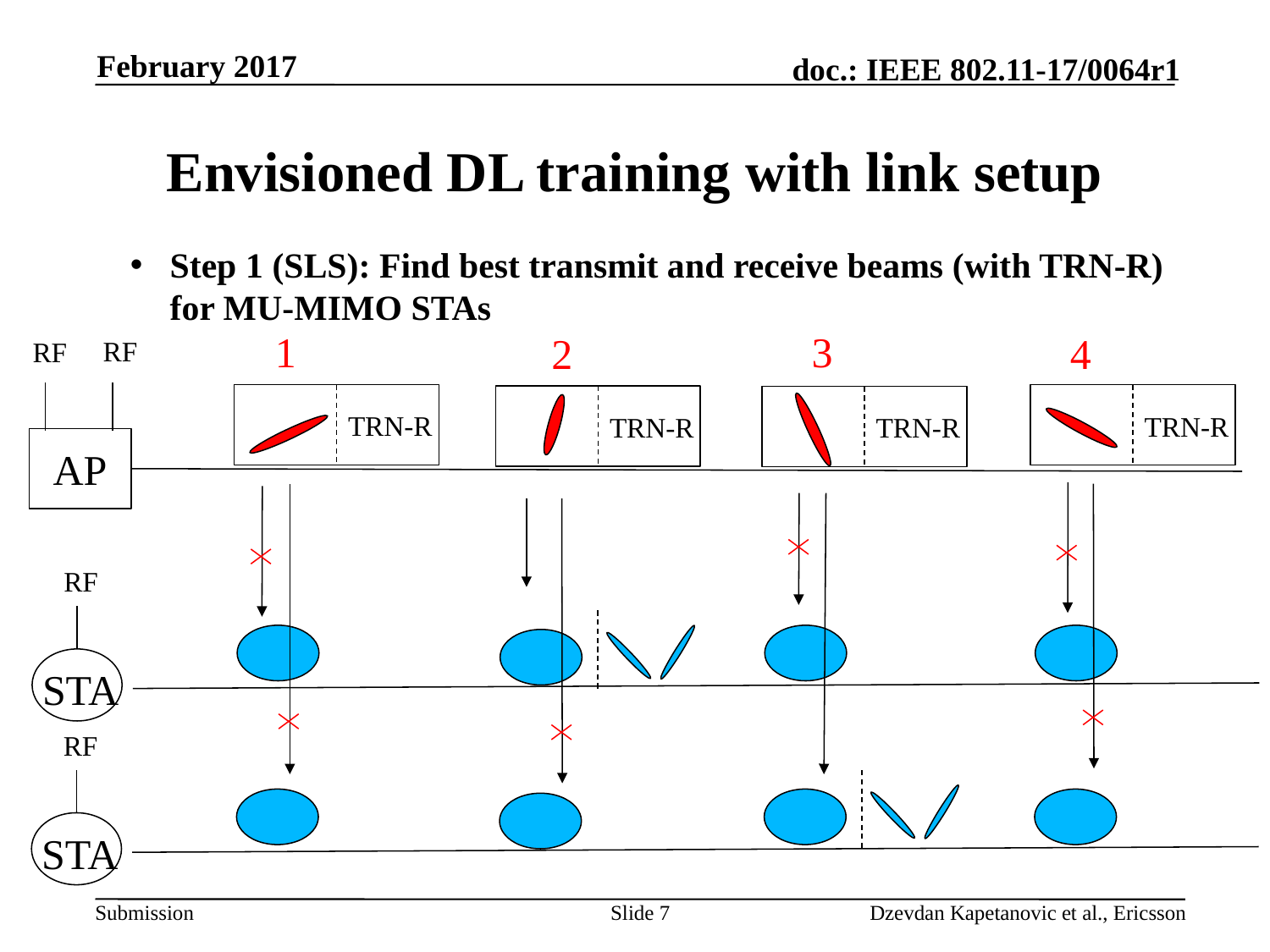

February 2017
# Envisioned DL training with link setup
Step 1 (SLS): Find best transmit and receive beams (with TRN-R)
for MU-MIMO STAs
3
1
2
4
RF
RF

TRN-R

TRN-R

TRN-R

TRN-R

AP
RF

STA

RF

STA
Slide 7
Dzevdan Kapetanovic et al., Ericsson